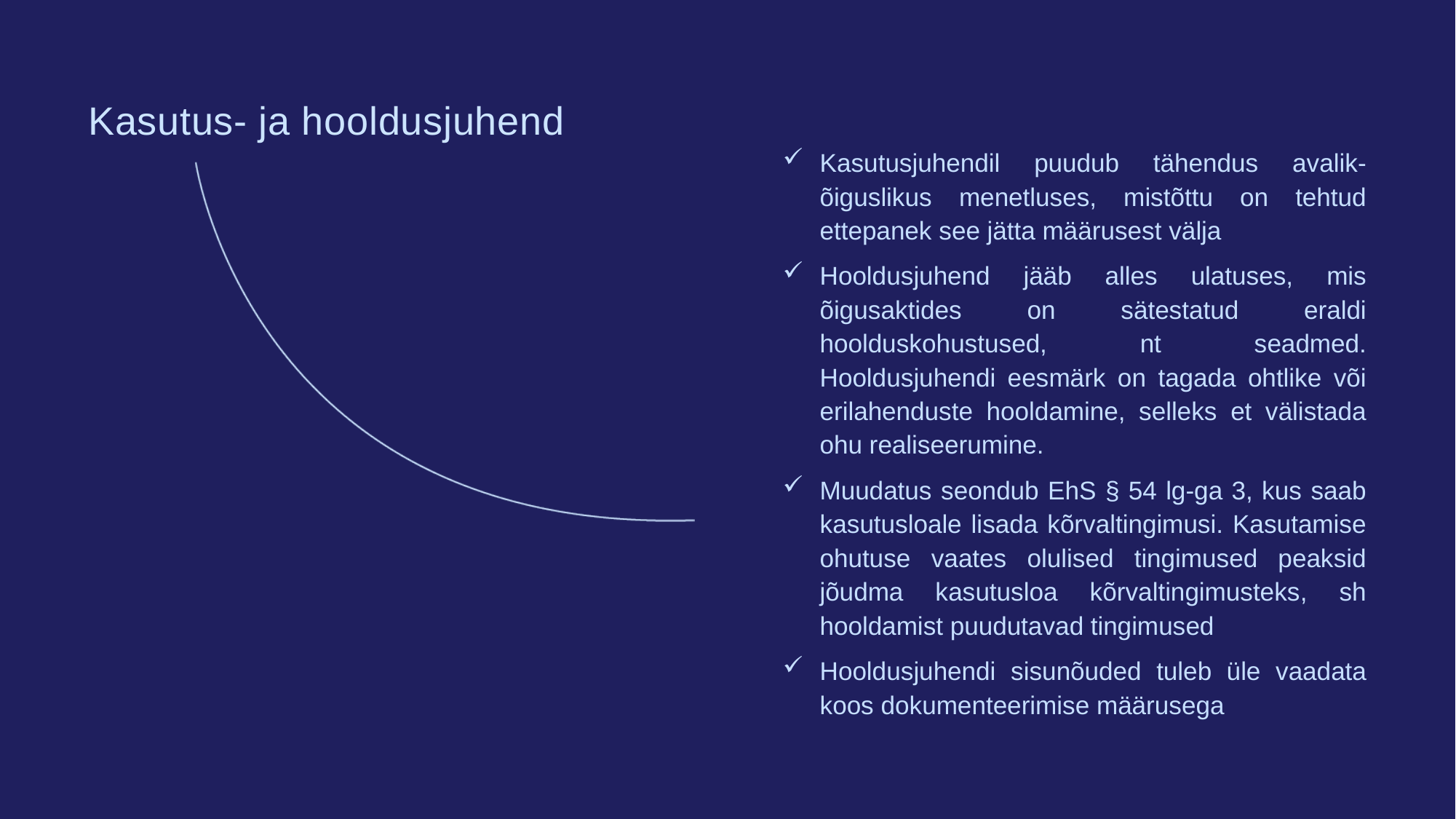

Kasutus- ja hooldusjuhend
Kasutusjuhendil puudub tähendus avalik-õiguslikus menetluses, mistõttu on tehtud ettepanek see jätta määrusest välja
Hooldusjuhend jääb alles ulatuses, mis õigusaktides on sätestatud eraldi hoolduskohustused, nt seadmed. Hooldusjuhendi eesmärk on tagada ohtlike või erilahenduste hooldamine, selleks et välistada ohu realiseerumine.
Muudatus seondub EhS § 54 lg-ga 3, kus saab kasutusloale lisada kõrvaltingimusi. Kasutamise ohutuse vaates olulised tingimused peaksid jõudma kasutusloa kõrvaltingimusteks, sh hooldamist puudutavad tingimused
Hooldusjuhendi sisunõuded tuleb üle vaadata koos dokumenteerimise määrusega